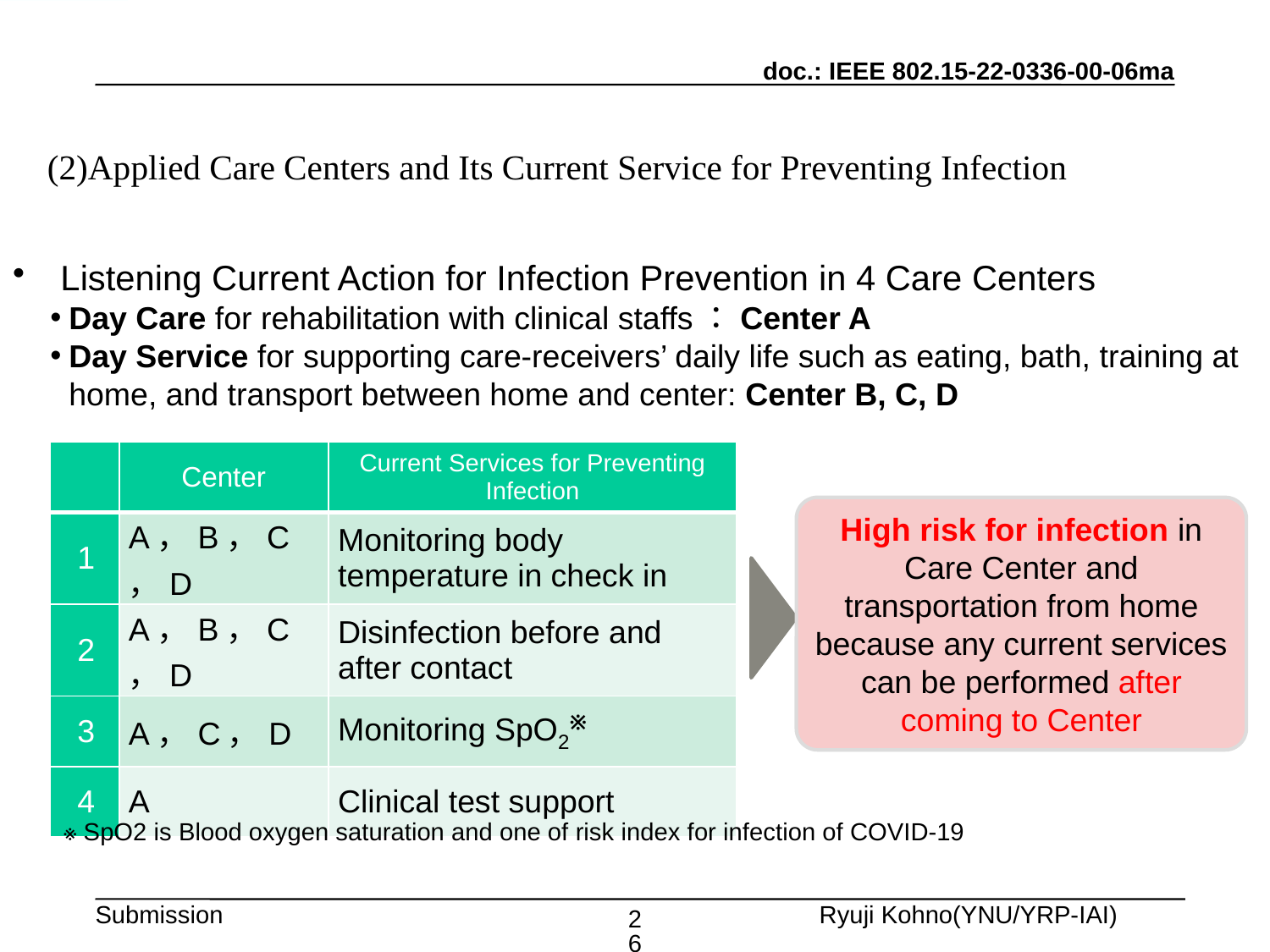

# (2)Applied Care Centers and Its Current Service for Preventing Infection
Listening Current Action for Infection Prevention in 4 Care Centers
Day Care for rehabilitation with clinical staffs：Center A
Day Service for supporting care-receivers’ daily life such as eating, bath, training at home, and transport between home and center: Center B, C, D
|  | Center | Current Services for Preventing Infection |
| --- | --- | --- |
| 1 | A，B，C，D | Monitoring body temperature in check in |
| 2 | A，B，C，D | Disinfection before and after contact |
| 3 | A，C，D | Monitoring SpO2※ |
| 4 | A | Clinical test support |
High risk for infection in Care Center and transportation from home because any current services can be performed after coming to Center

※SpO2 is Blood oxygen saturation and one of risk index for infection of COVID-19
26